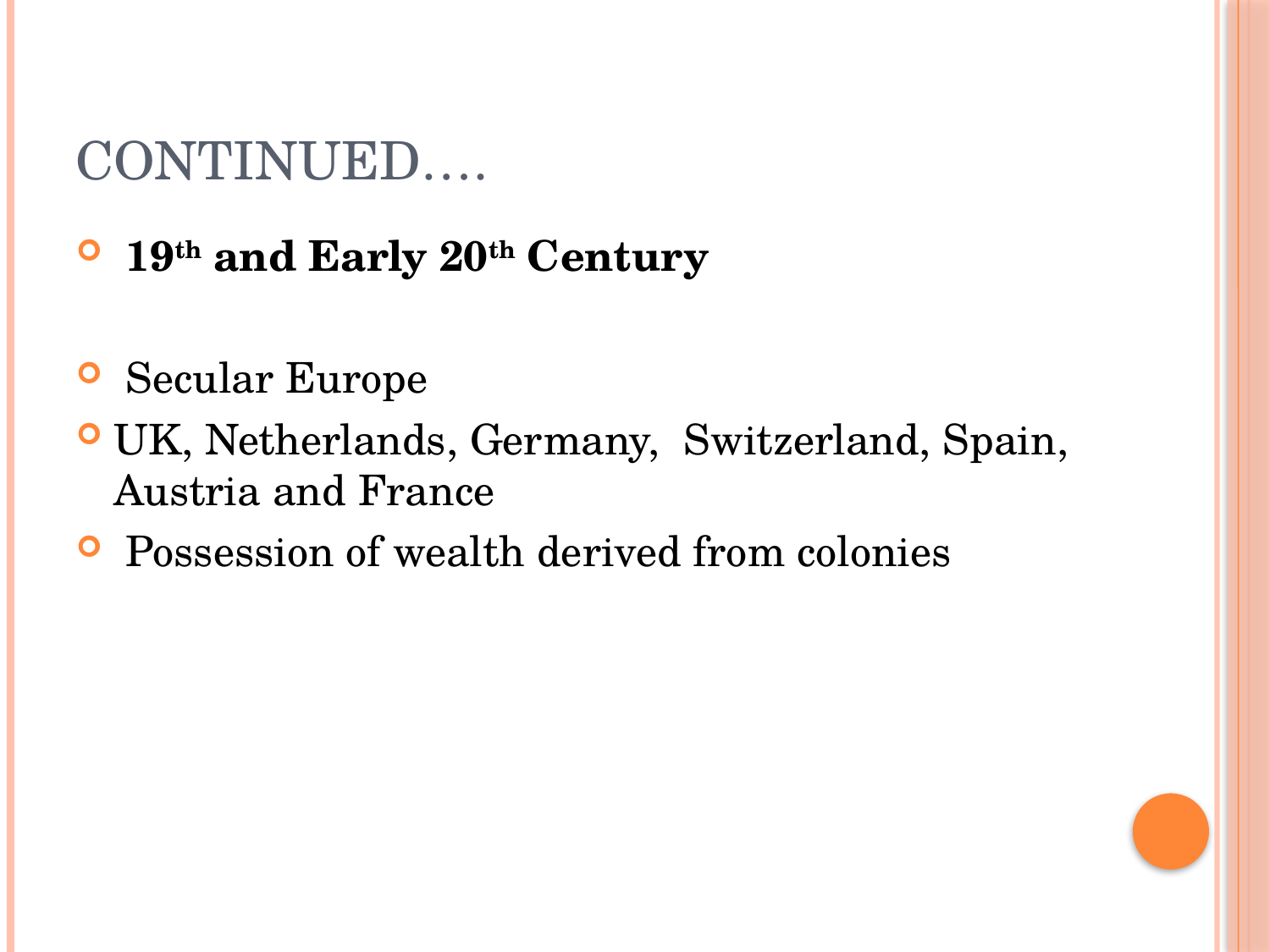

# Continued….
 19th and Early 20th Century

 Secular Europe
UK, Netherlands, Germany,  Switzerland, Spain, Austria and France
 Possession of wealth derived from colonies